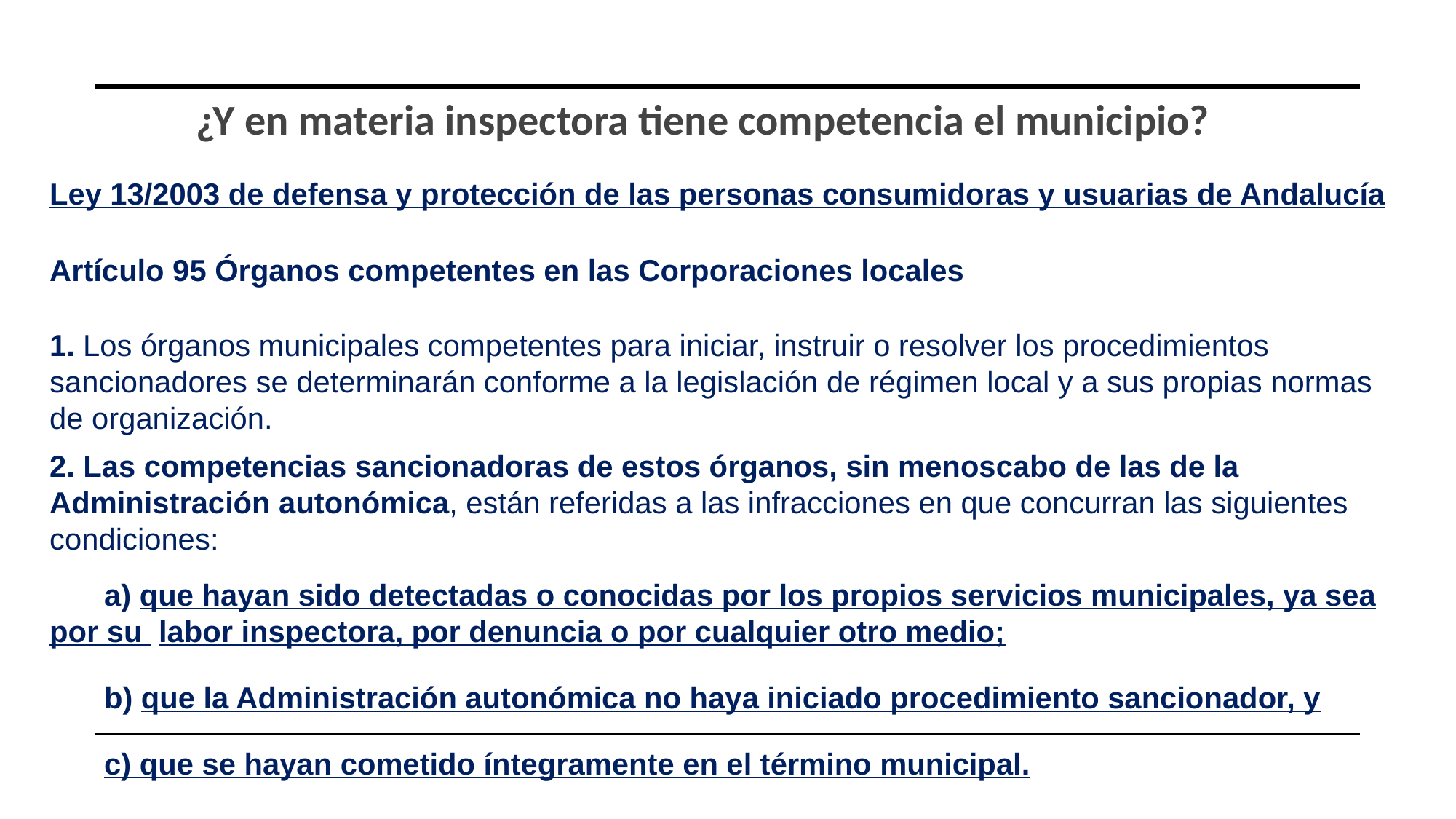

¿Y en materia inspectora tiene competencia el municipio?
Ley 13/2003 de defensa y protección de las personas consumidoras y usuarias de Andalucía

Artículo 95 Órganos competentes en las Corporaciones locales

1. Los órganos municipales competentes para iniciar, instruir o resolver los procedimientos sancionadores se determinarán conforme a la legislación de régimen local y a sus propias normas de organización.
2. Las competencias sancionadoras de estos órganos, sin menoscabo de las de la Administración autonómica, están referidas a las infracciones en que concurran las siguientes condiciones:
	a) que hayan sido detectadas o conocidas por los propios servicios municipales, ya sea por su 	labor inspectora, por denuncia o por cualquier otro medio;

	b) que la Administración autonómica no haya iniciado procedimiento sancionador, y

	c) que se hayan cometido íntegramente en el término municipal.